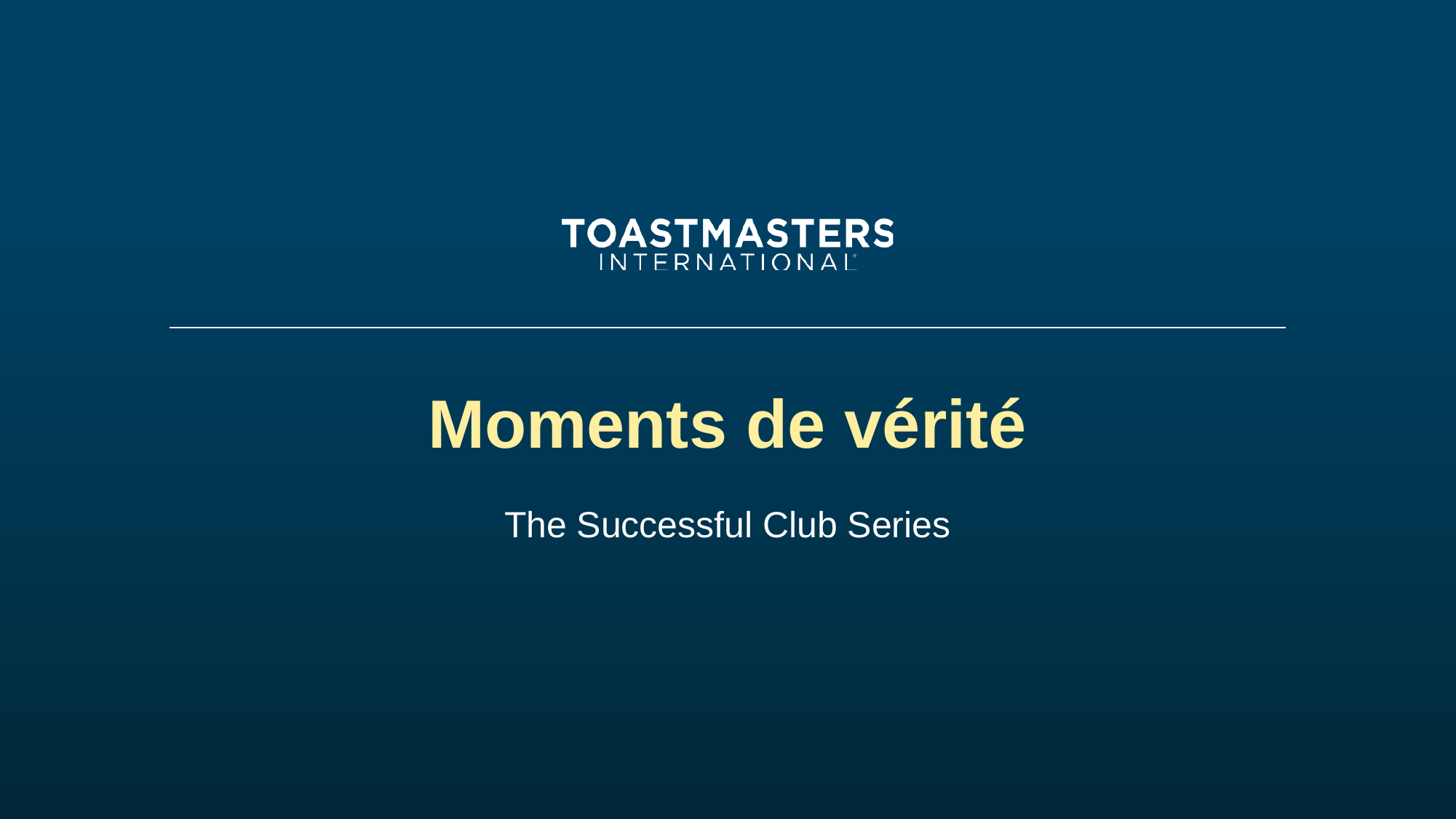

# Moments de vérité
The Successful Club Series